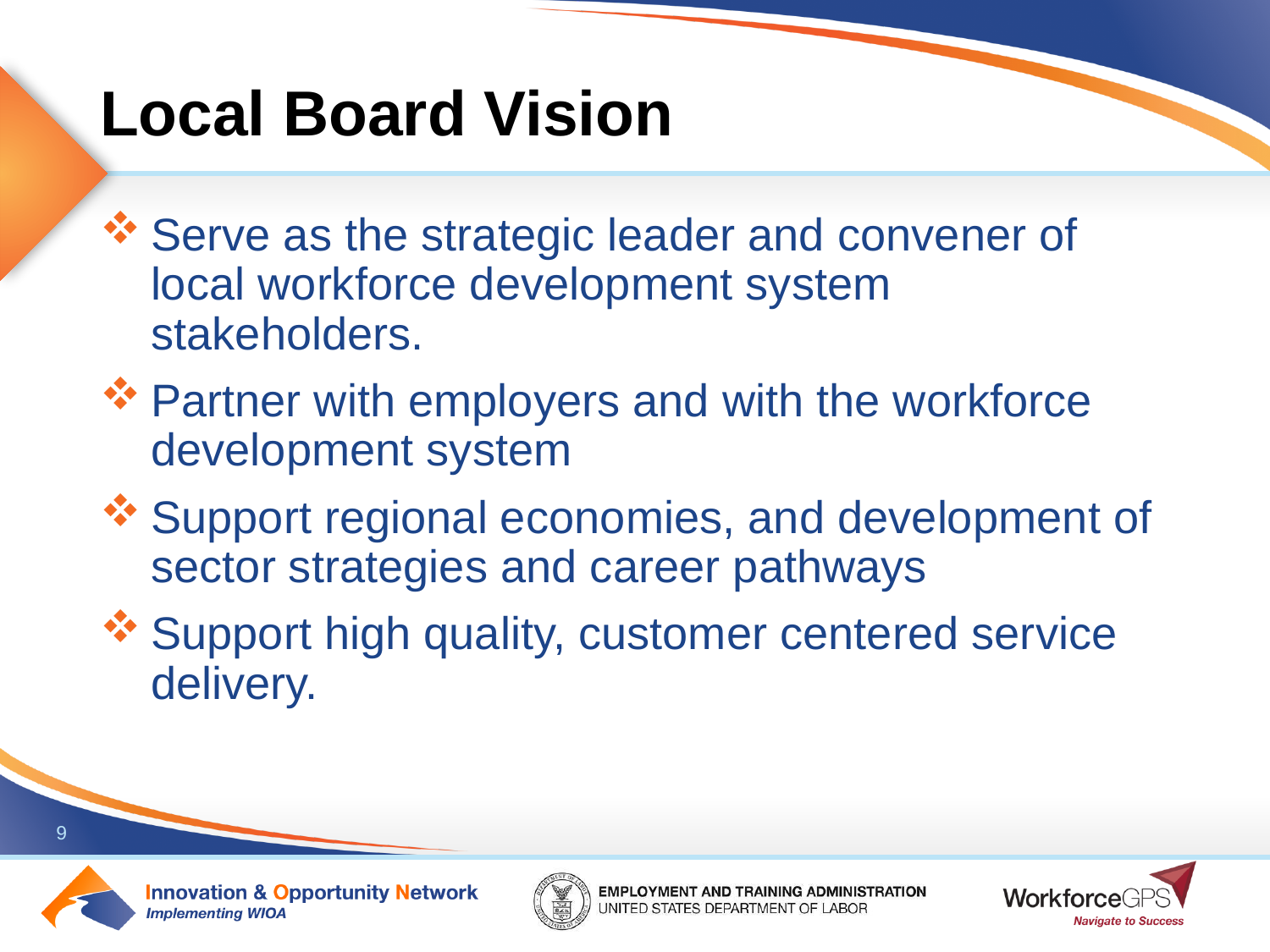

# Local Board Vision
Serve as the strategic leader and convener of local workforce development system stakeholders.
Partner with employers and with the workforce development system
Support regional economies, and development of sector strategies and career pathways
Support high quality, customer centered service delivery.